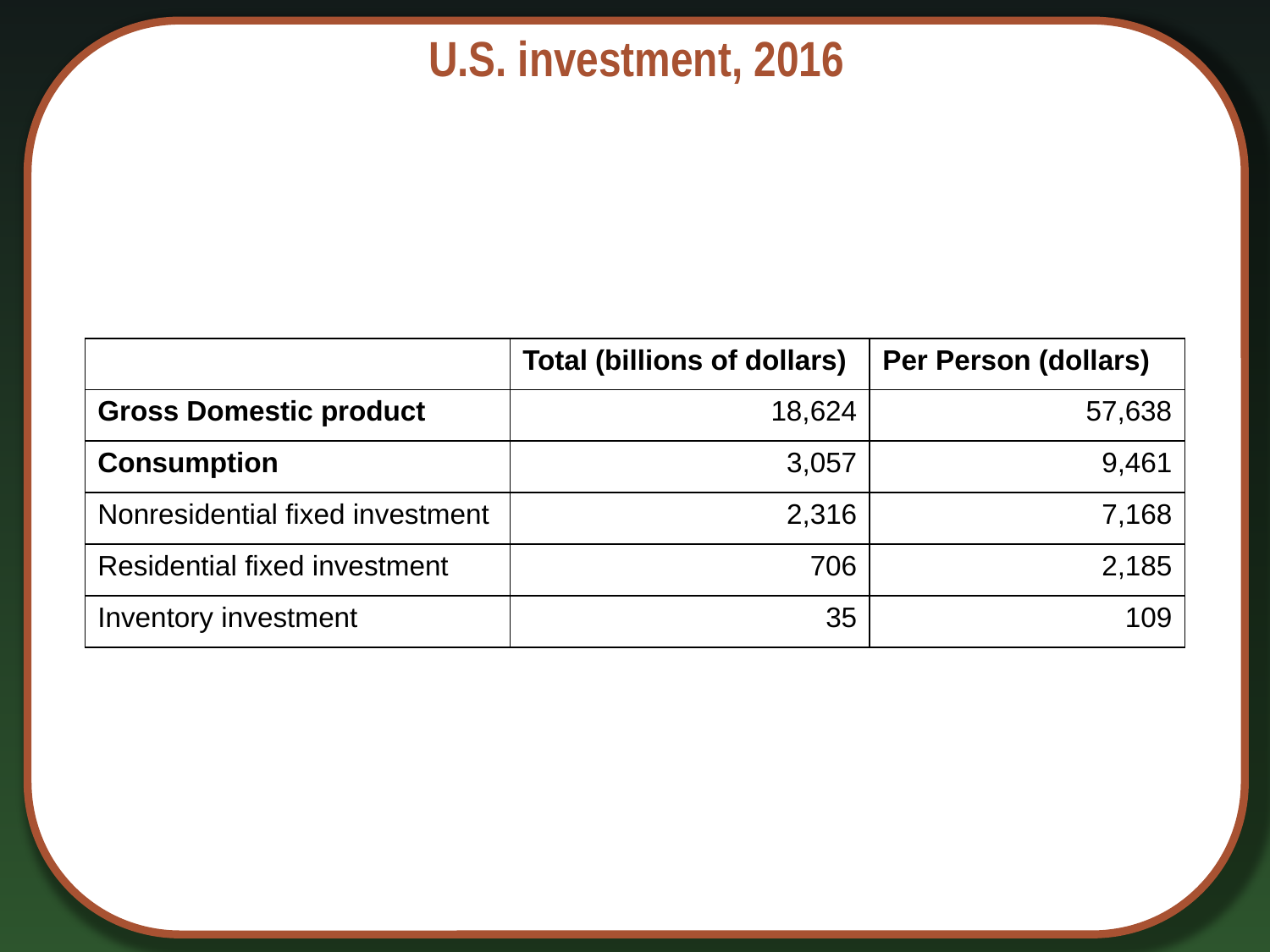

# U.S. investment, 2016
|  | Total (billions of dollars) | Per Person (dollars) |
| --- | --- | --- |
| Gross Domestic product | 18,624 | 57,638 |
| Consumption | 3,057 | 9,461 |
| Nonresidential fixed investment | 2,316 | 7,168 |
| Residential fixed investment | 706 | 2,185 |
| Inventory investment | 35 | 109 |